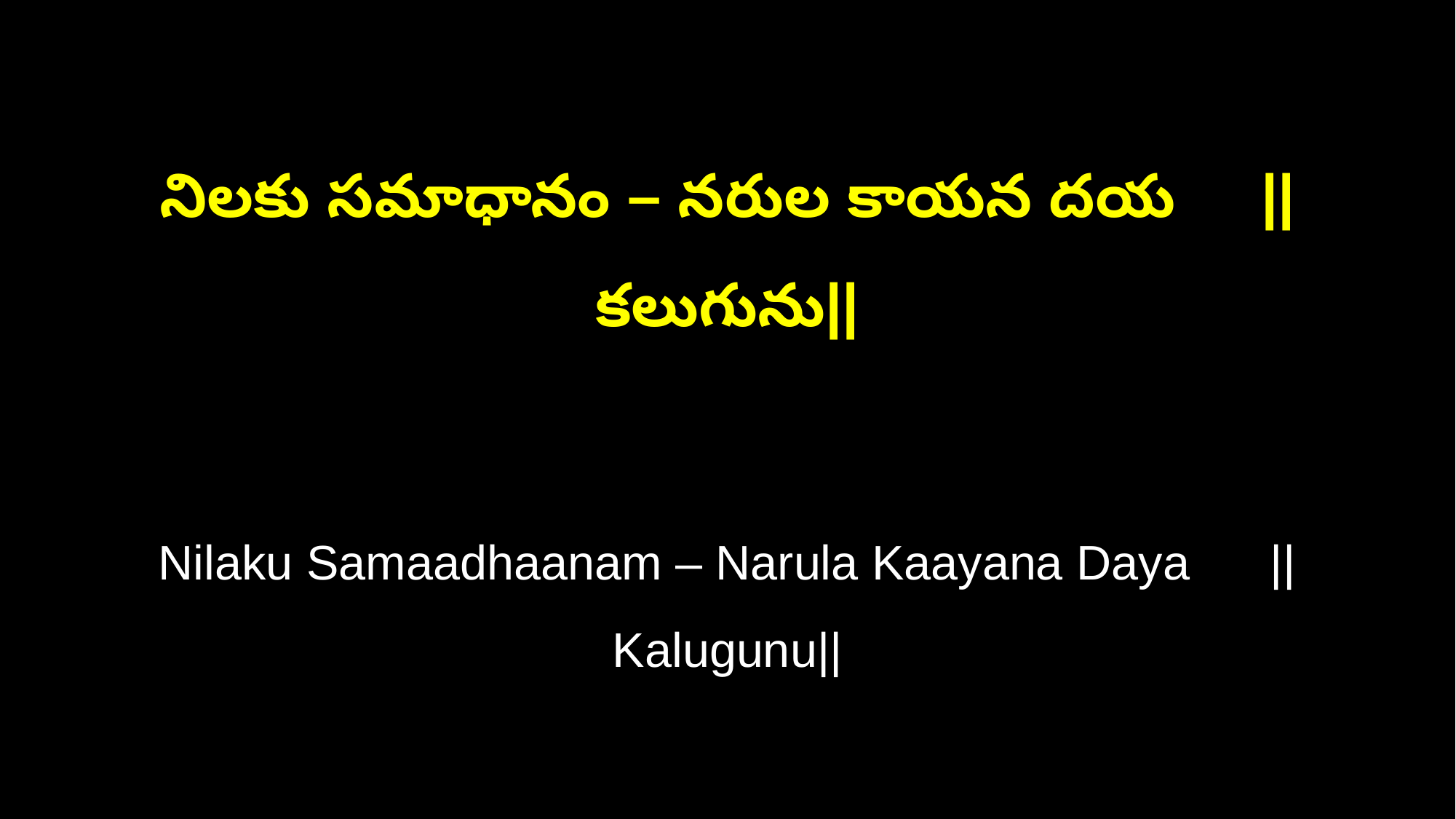

నిలకు సమాధానం – నరుల కాయన దయ     ||కలుగును||
Nilaku Samaadhaanam – Narula Kaayana Daya      ||Kalugunu||